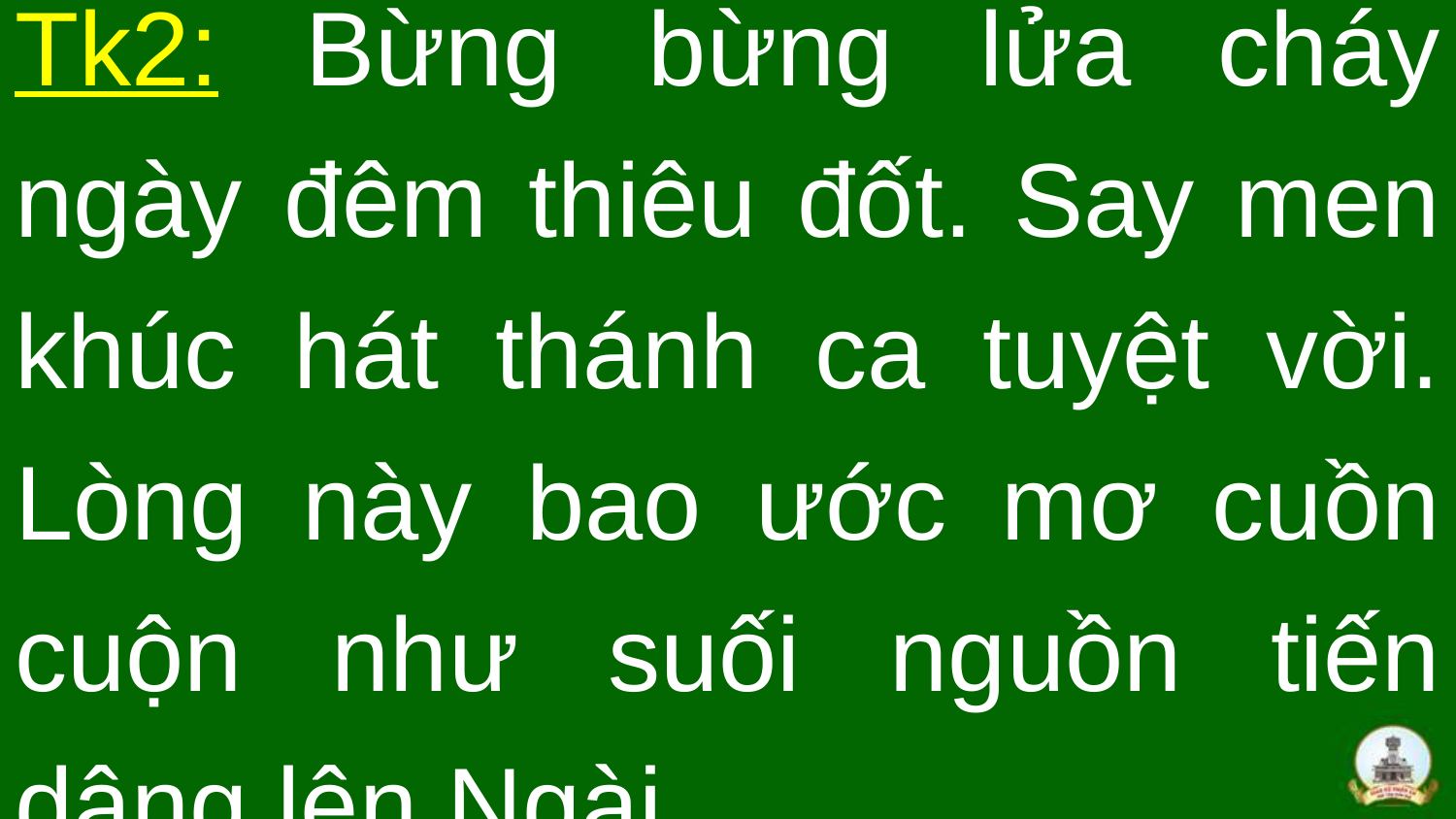

# Tk2: Bừng bừng lửa cháy ngày đêm thiêu đốt. Say men khúc hát thánh ca tuyệt vời. Lòng này bao ước mơ cuồn cuộn như suối nguồn tiến dâng lên Ngài.